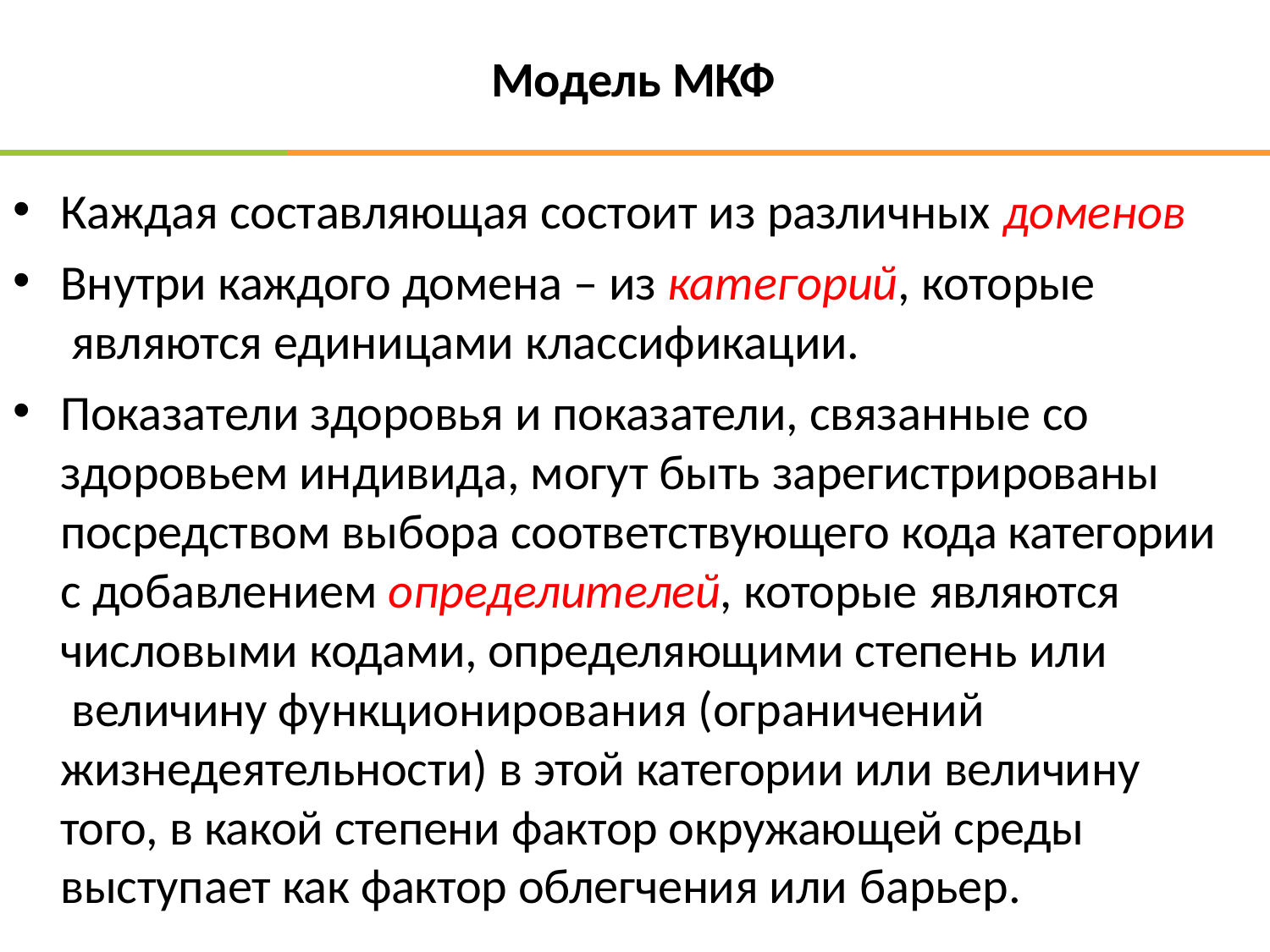

# Модель МКФ

Каждая составляющая состоит из различных доменов
Внутри каждого домена – из категорий, которые  являются единицами классификации.
Показатели здоровья и показатели, связанные со  здоровьем индивида, могут быть зарегистрированы
посредством выбора соответствующего кода категории  с добавлением определителей, которые являются
числовыми кодами, определяющими степень или  величину функционирования (ограничений
жизнедеятельности) в этой категории или величину  того, в какой степени фактор окружающей среды  выступает как фактор облегчения или барьер.